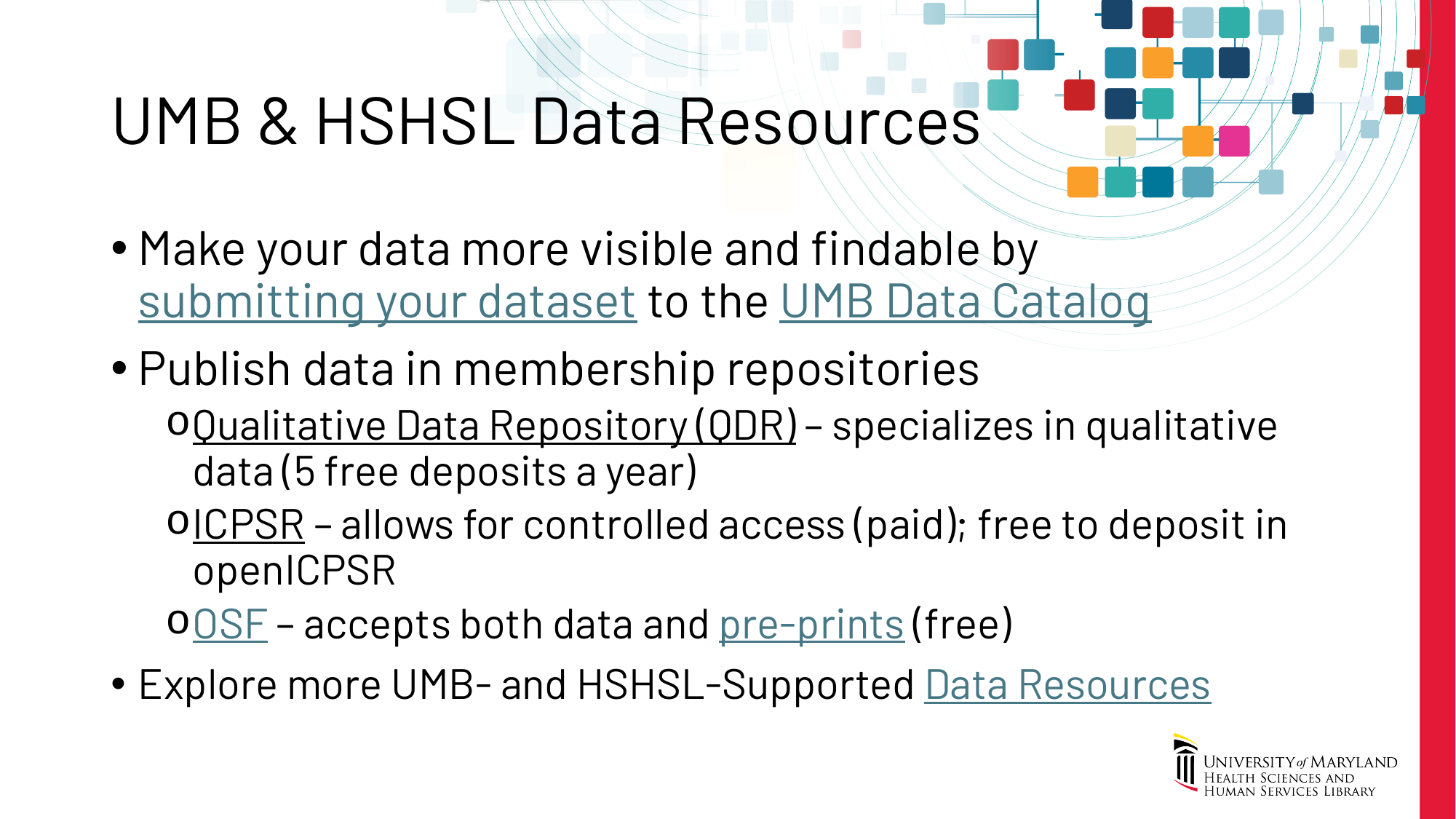

# UMB & HSHSL Data Resources
Make your data more visible and findable by submitting your dataset to the UMB Data Catalog
Publish data in membership repositories
Qualitative Data Repository (QDR) – specializes in qualitative data (5 free deposits a year)
ICPSR – allows for controlled access (paid); free to deposit in openICPSR
OSF – accepts both data and pre-prints (free)
Explore more UMB- and HSHSL-Supported Data Resources